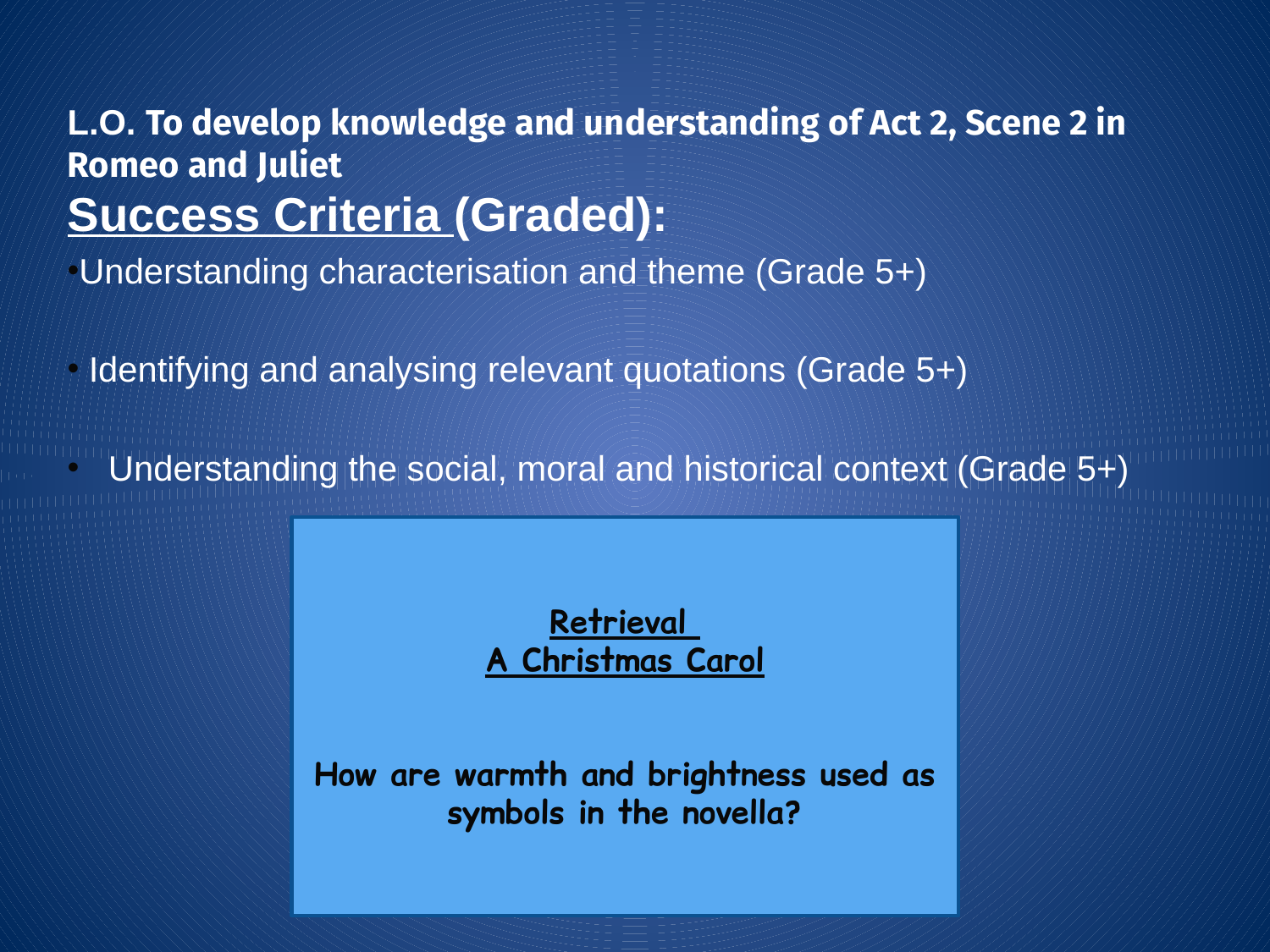

L.O. To develop knowledge and understanding of Act 2, Scene 2 in Romeo and Juliet
Success Criteria (Graded):
Understanding characterisation and theme (Grade 5+)

 Identifying and analysing relevant quotations (Grade 5+)

   Understanding the social, moral and historical context (Grade 5+)

Retrieval
A Christmas Carol

How are warmth and brightness used as symbols in the novella?